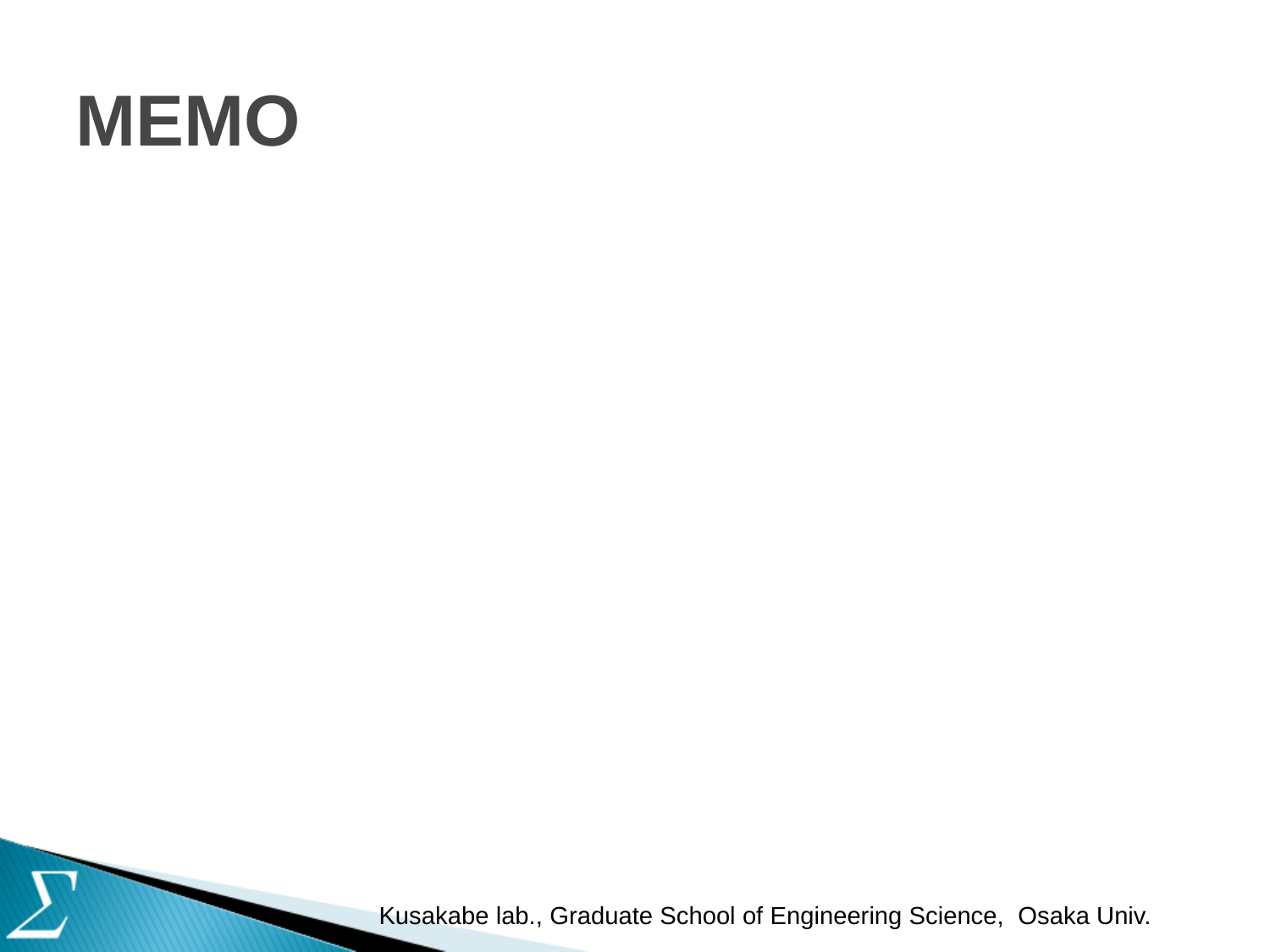

# MEMO

Kusakabe lab., Graduate School of Engineering Science,  Osaka Univ.